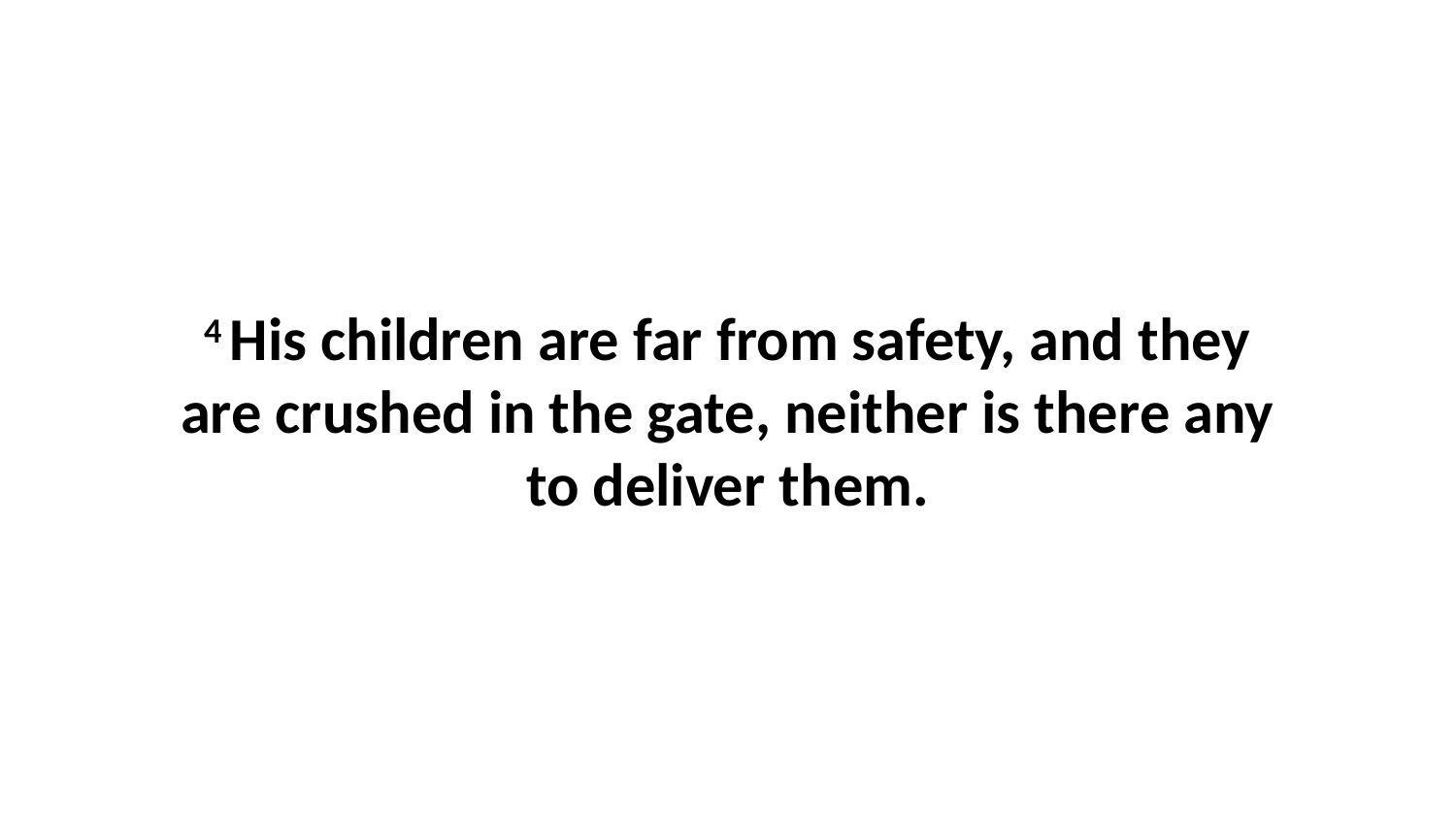

4 His children are far from safety, and they are crushed in the gate, neither is there any to deliver them.